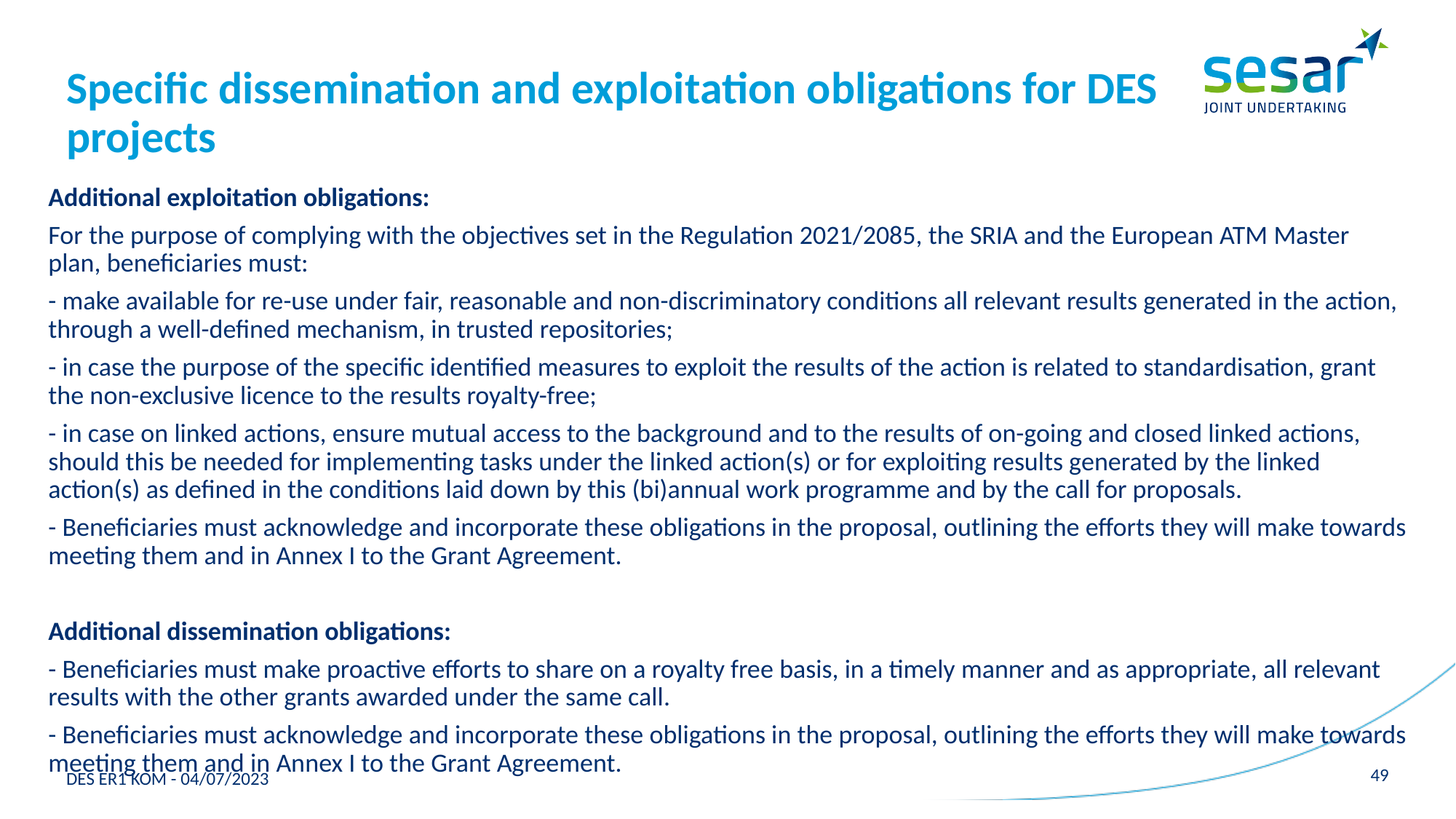

# Specific dissemination and exploitation obligations for DES projects
Additional exploitation obligations:
For the purpose of complying with the objectives set in the Regulation 2021/2085, the SRIA and the European ATM Master plan, beneficiaries must:
- make available for re-use under fair, reasonable and non-discriminatory conditions all relevant results generated in the action, through a well-defined mechanism, in trusted repositories;
- in case the purpose of the specific identified measures to exploit the results of the action is related to standardisation, grant the non-exclusive licence to the results royalty-free;
- in case on linked actions, ensure mutual access to the background and to the results of on-going and closed linked actions, should this be needed for implementing tasks under the linked action(s) or for exploiting results generated by the linked action(s) as defined in the conditions laid down by this (bi)annual work programme and by the call for proposals.
- Beneficiaries must acknowledge and incorporate these obligations in the proposal, outlining the efforts they will make towards meeting them and in Annex I to the Grant Agreement.

Additional dissemination obligations:
- Beneficiaries must make proactive efforts to share on a royalty free basis, in a timely manner and as appropriate, all relevant results with the other grants awarded under the same call.
- Beneficiaries must acknowledge and incorporate these obligations in the proposal, outlining the efforts they will make towards meeting them and in Annex I to the Grant Agreement.
49
DES ER1 KOM - 04/07/2023